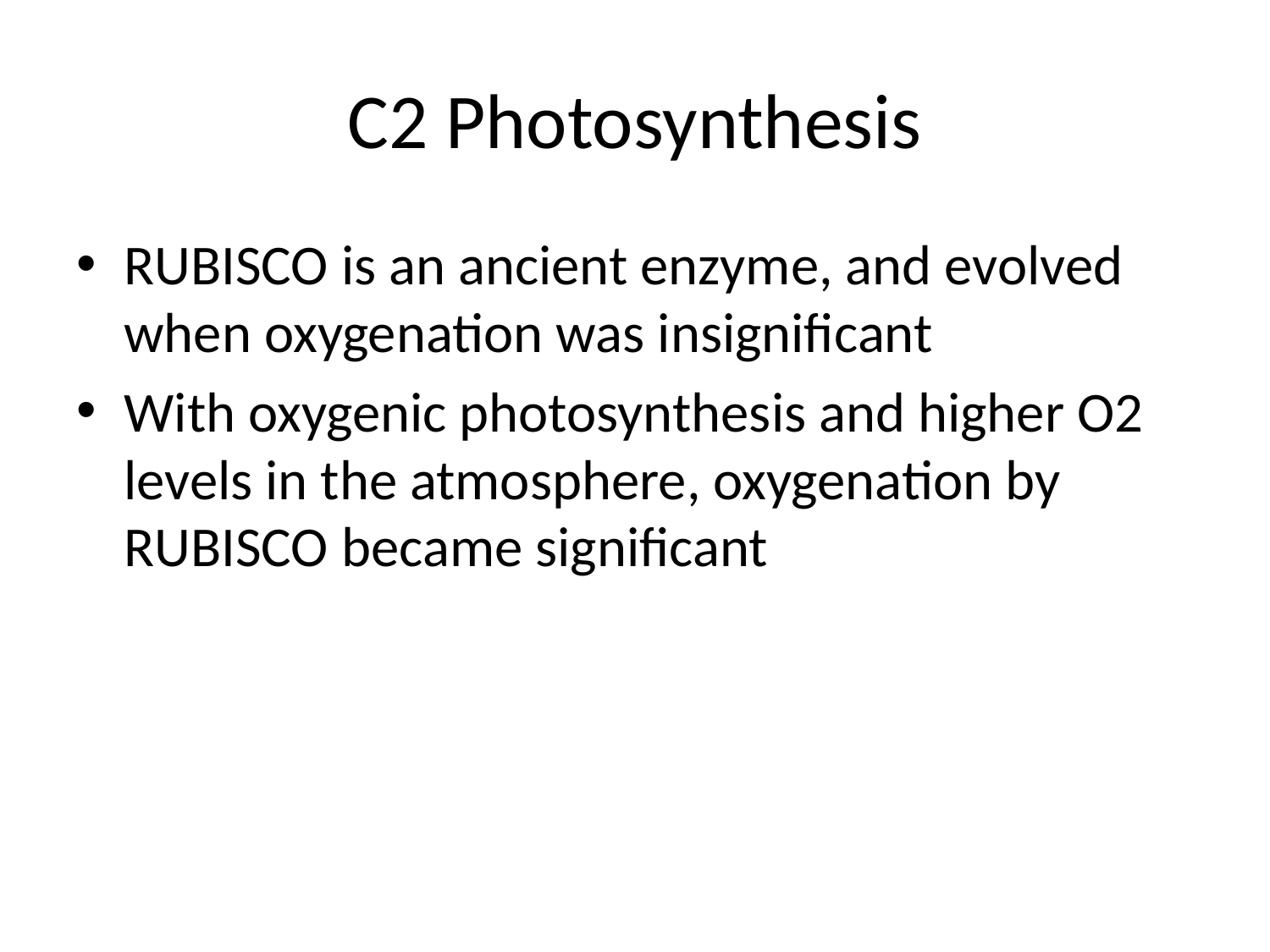

# C2 Photosynthesis
RUBISCO is an ancient enzyme, and evolved when oxygenation was insignificant
With oxygenic photosynthesis and higher O2 levels in the atmosphere, oxygenation by RUBISCO became significant